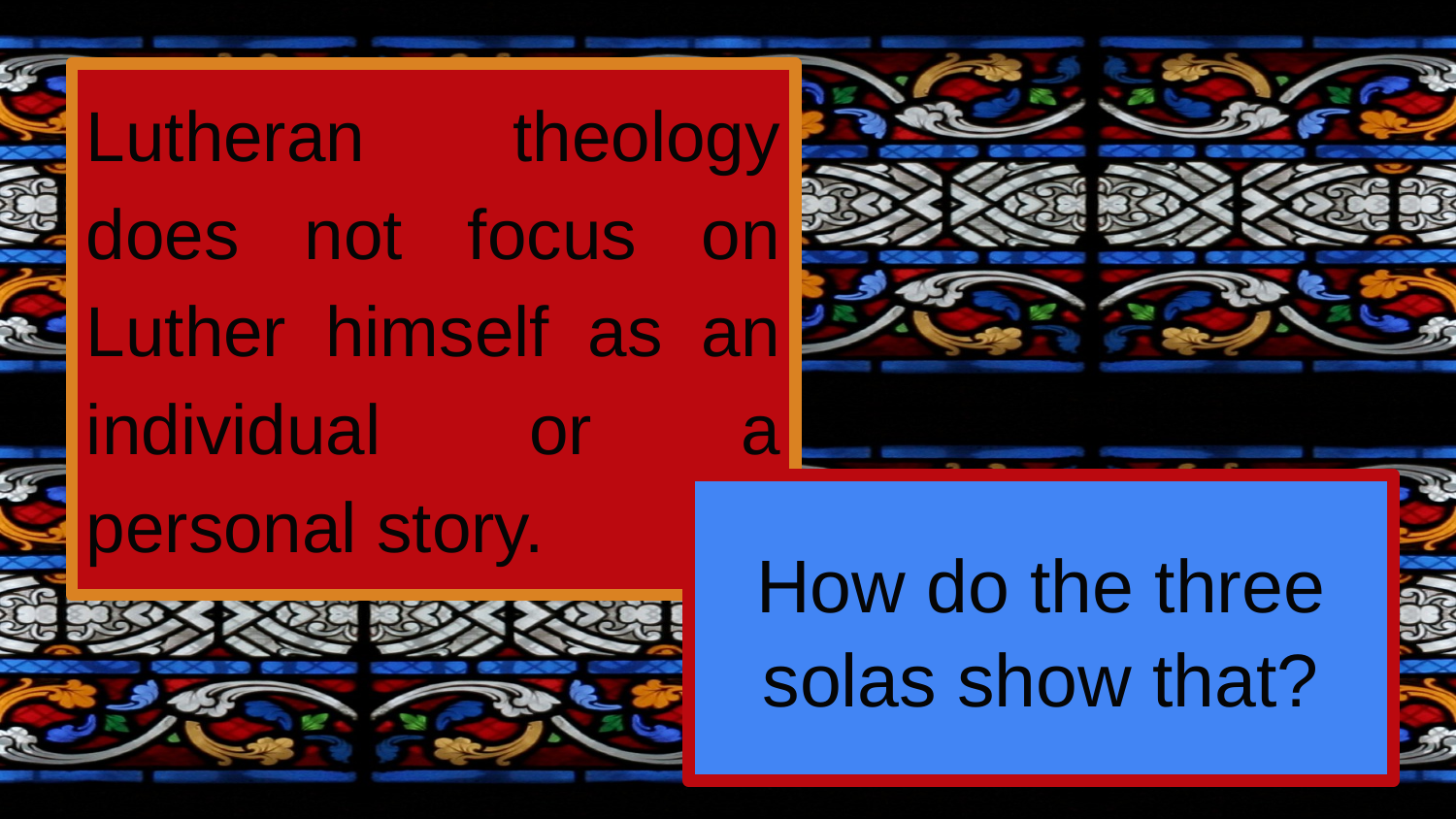

Lutheran theology does not focus on Luther himself as an individual or a personal story.
#
How do the three solas show that?